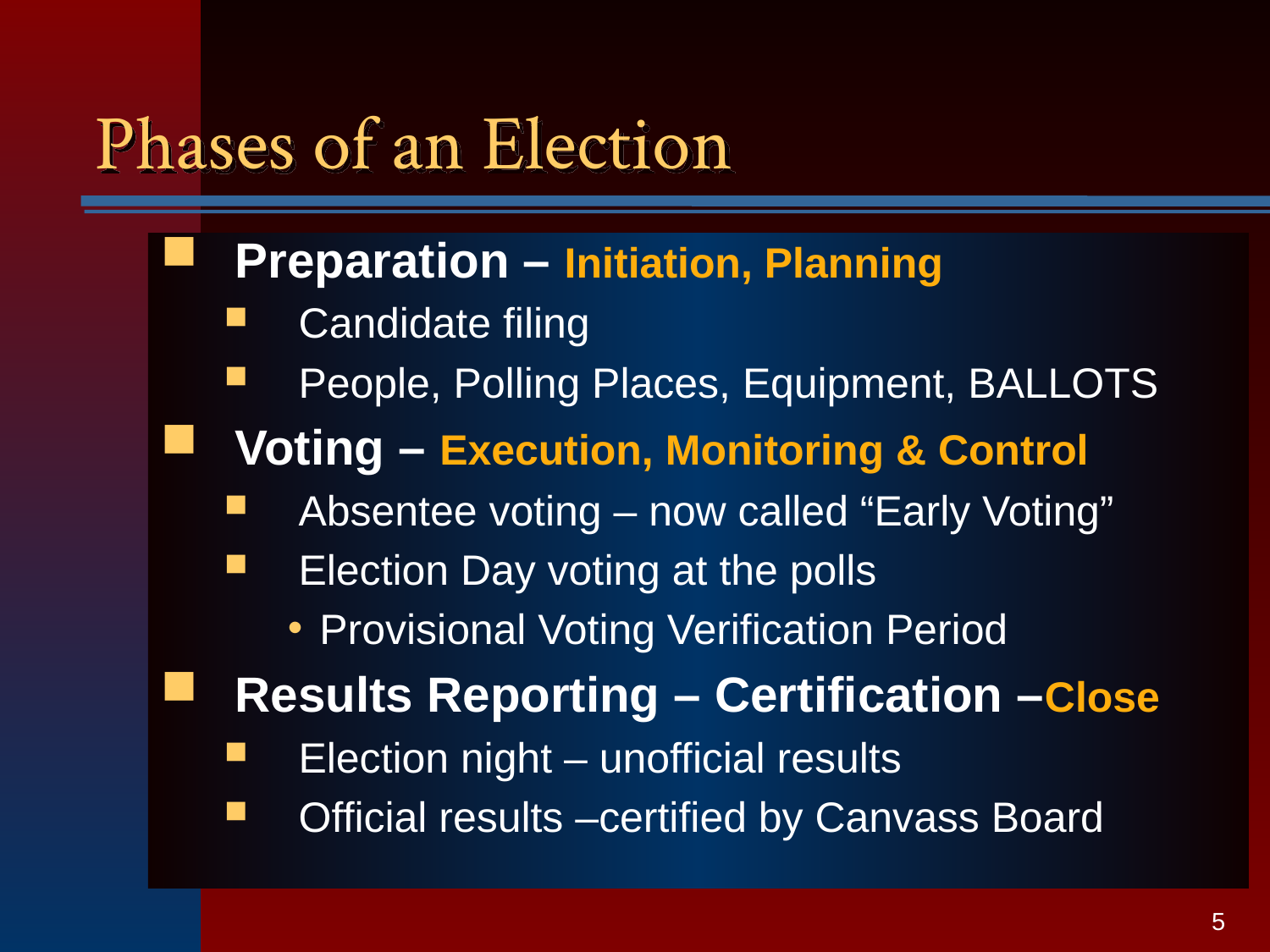

# Phases of an Election
Preparation – Initiation, Planning
Candidate filing
People, Polling Places, Equipment, BALLOTS
Voting – Execution, Monitoring & Control
Absentee voting – now called “Early Voting”
Election Day voting at the polls
Provisional Voting Verification Period
Results Reporting – Certification –Close
Election night – unofficial results
Official results –certified by Canvass Board

5